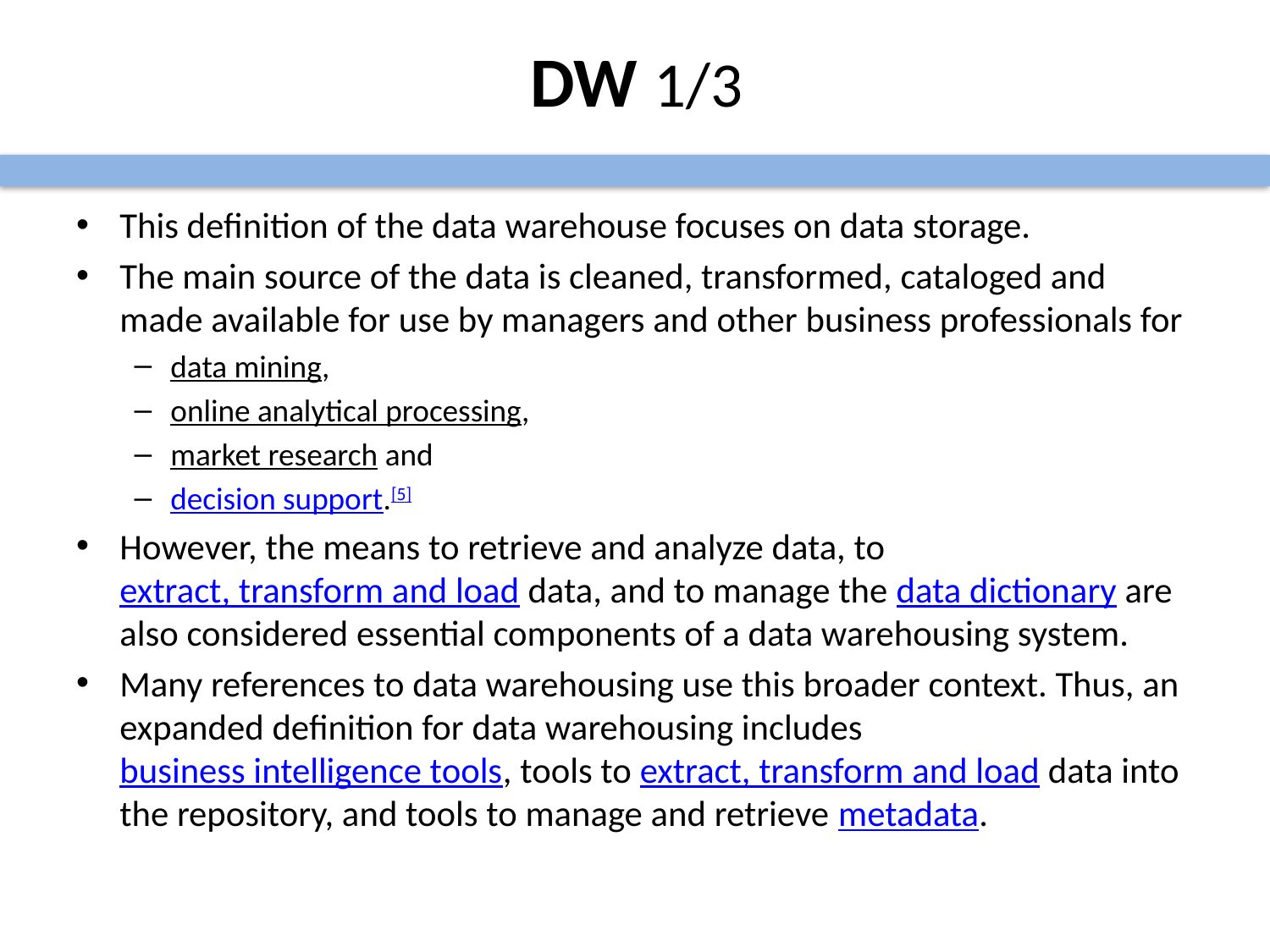

# DW 1/3
This definition of the data warehouse focuses on data storage.
The main source of the data is cleaned, transformed, cataloged and made available for use by managers and other business professionals for
data mining,
online analytical processing,
market research and
decision support.[5]
However, the means to retrieve and analyze data, to extract, transform and load data, and to manage the data dictionary are also considered essential components of a data warehousing system.
Many references to data warehousing use this broader context. Thus, an expanded definition for data warehousing includes business intelligence tools, tools to extract, transform and load data into the repository, and tools to manage and retrieve metadata.